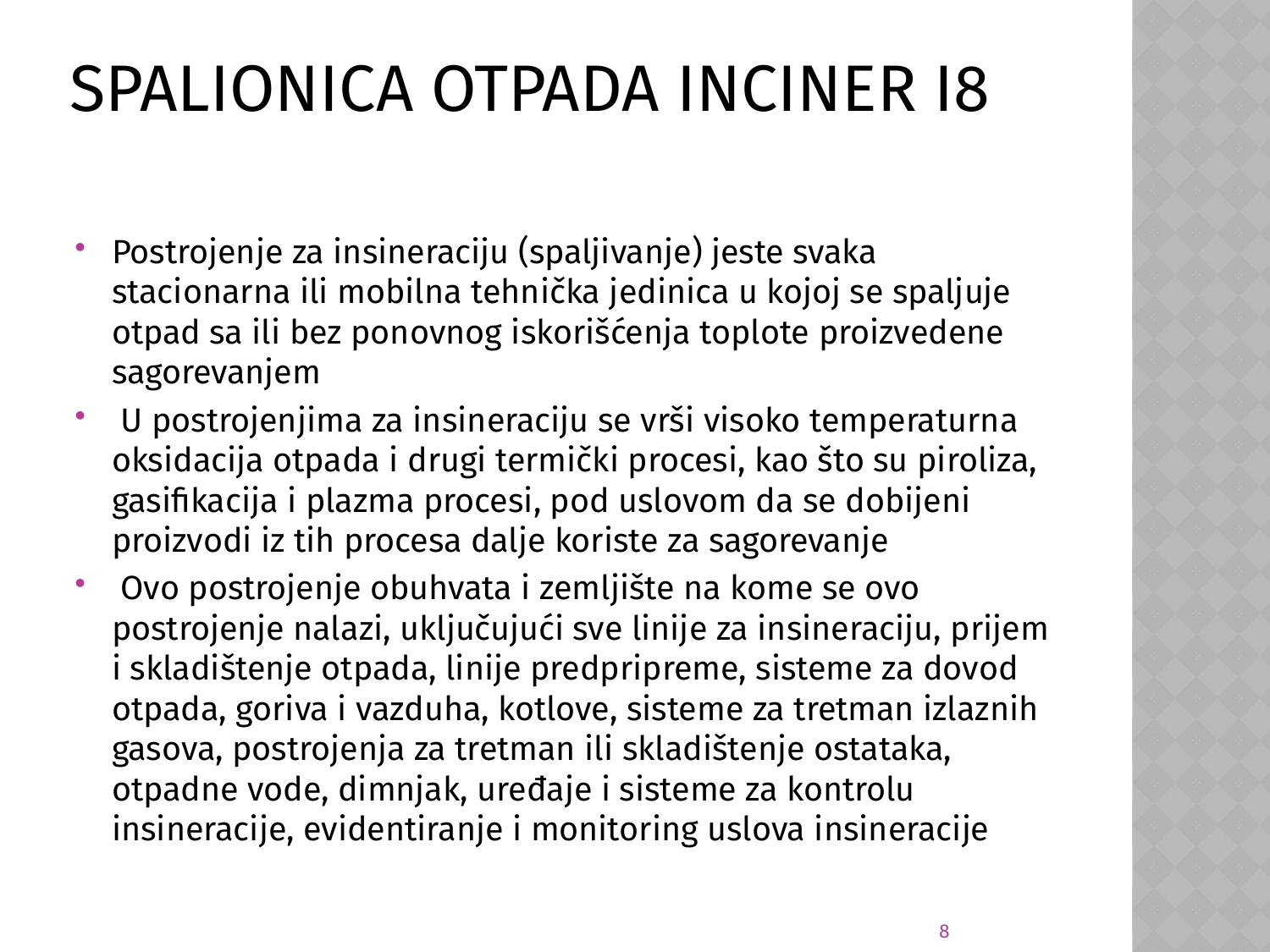

# SPALIONICA OTPADA INCINER I8
Postrojenje za insineraciju (spaljivanje) jeste svaka stacionarna ili mobilna tehnička jedinica u kojoj se spaljuje otpad sa ili bez ponovnog iskorišćenja toplote proizvedene sagorevanjem
 U postrojenjima za insineraciju se vrši visoko temperaturna oksidacija otpada i drugi termički procesi, kao što su piroliza, gasifikacija i plazma procesi, pod uslovom da se dobijeni proizvodi iz tih procesa dalje koriste za sagorevanje
 Ovo postrojenje obuhvata i zemljište na kome se ovo postrojenje nalazi, uključujući sve linije za insineraciju, prijem i skladištenje otpada, linije predpripreme, sisteme za dovod otpada, goriva i vazduha, kotlove, sisteme za tretman izlaznih gasova, postrojenja za tretman ili skladištenje ostataka, otpadne vode, dimnjak, uređaje i sisteme za kontrolu insineracije, evidentiranje i monitoring uslova insineracije

8